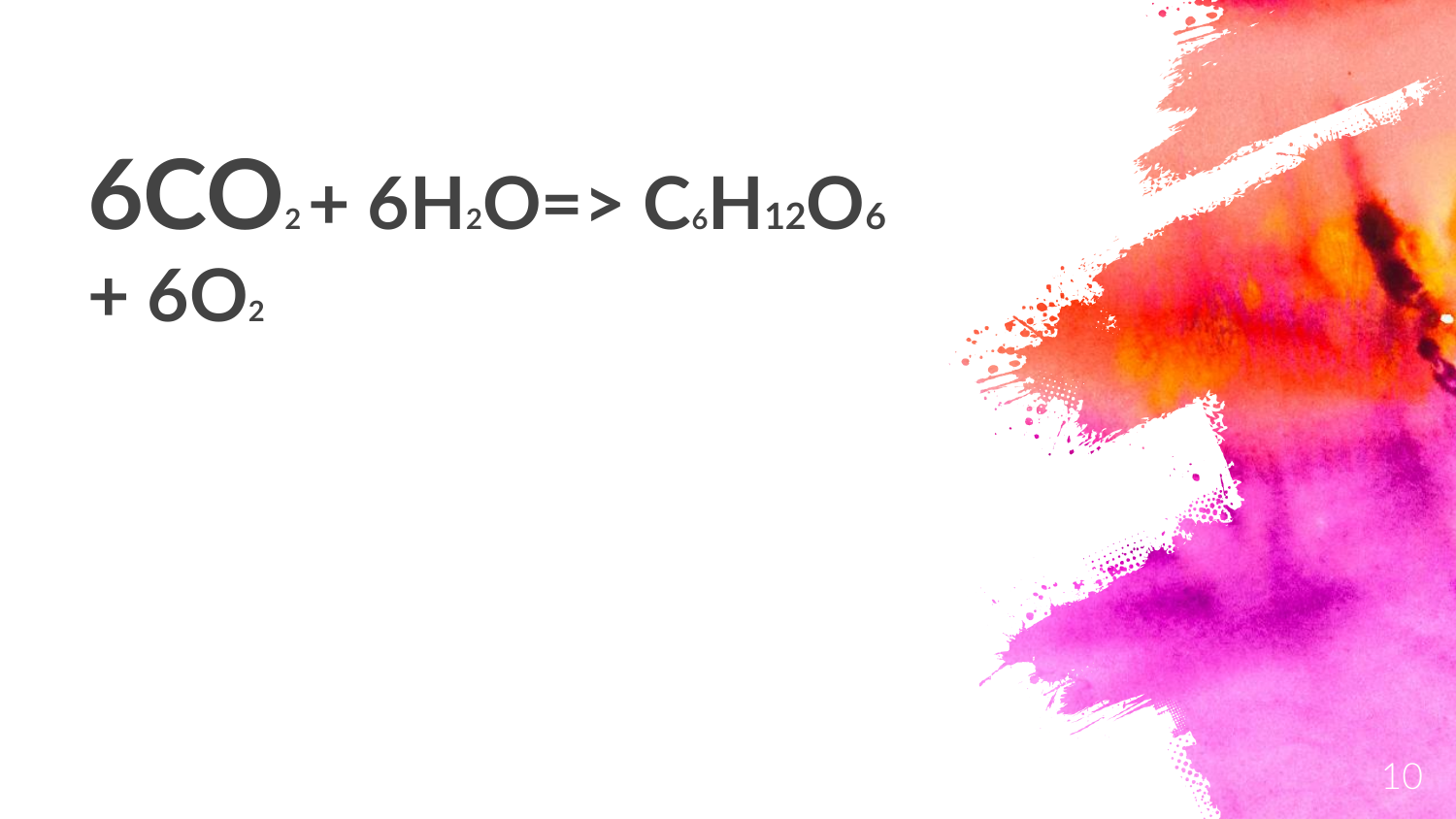

# 6CO2 + 6H2O=> C6H12O6 + 6O2

10